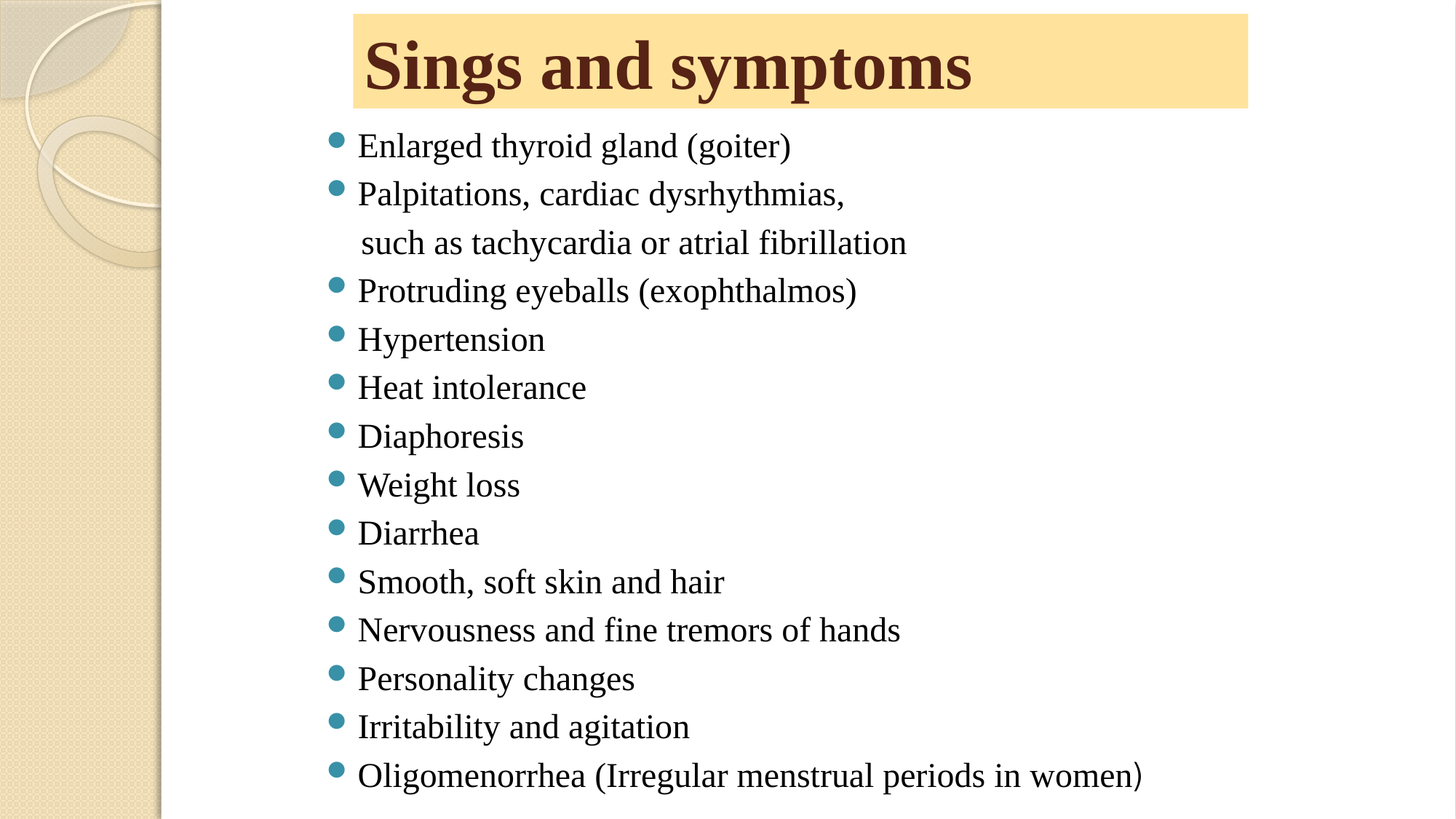

# Sings and symptoms
Enlarged thyroid gland (goiter)
Palpitations, cardiac dysrhythmias,
    such as tachycardia or atrial fibrillation
Protruding eyeballs (exophthalmos)
Hypertension
Heat intolerance
Diaphoresis
Weight loss
Diarrhea
Smooth, soft skin and hair
Nervousness and fine tremors of hands
Personality changes
Irritability and agitation
Oligomenorrhea (Irregular menstrual periods in women)